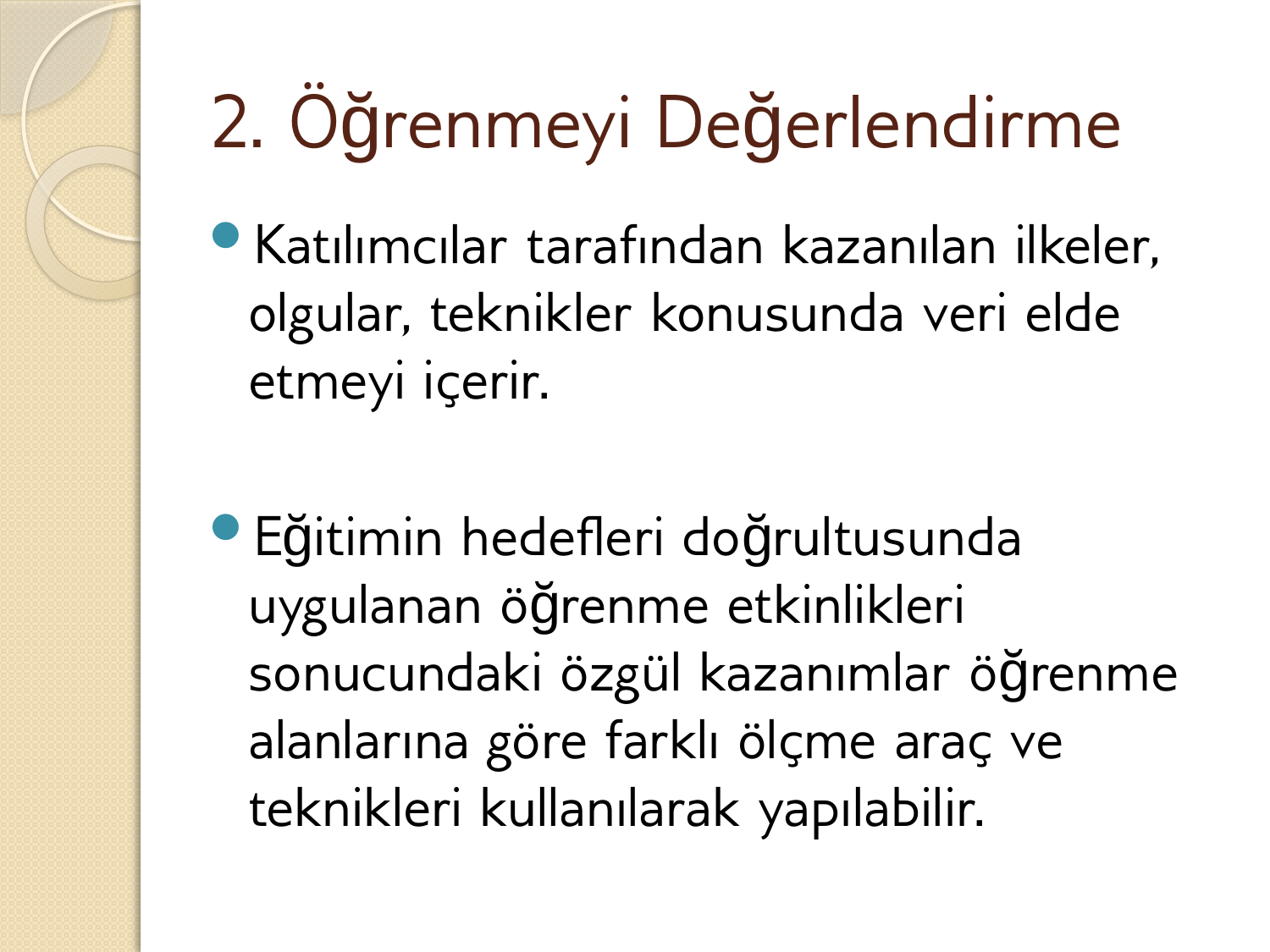

# 2. Öğrenmeyi Değerlendirme
Katılımcılar tarafından kazanılan ilkeler, olgular, teknikler konusunda veri elde etmeyi içerir.

Eğitimin hedefleri doğrultusunda uygulanan öğrenme etkinlikleri sonucundaki özgül kazanımlar öğrenme alanlarına göre farklı ölçme araç ve teknikleri kullanılarak yapılabilir.